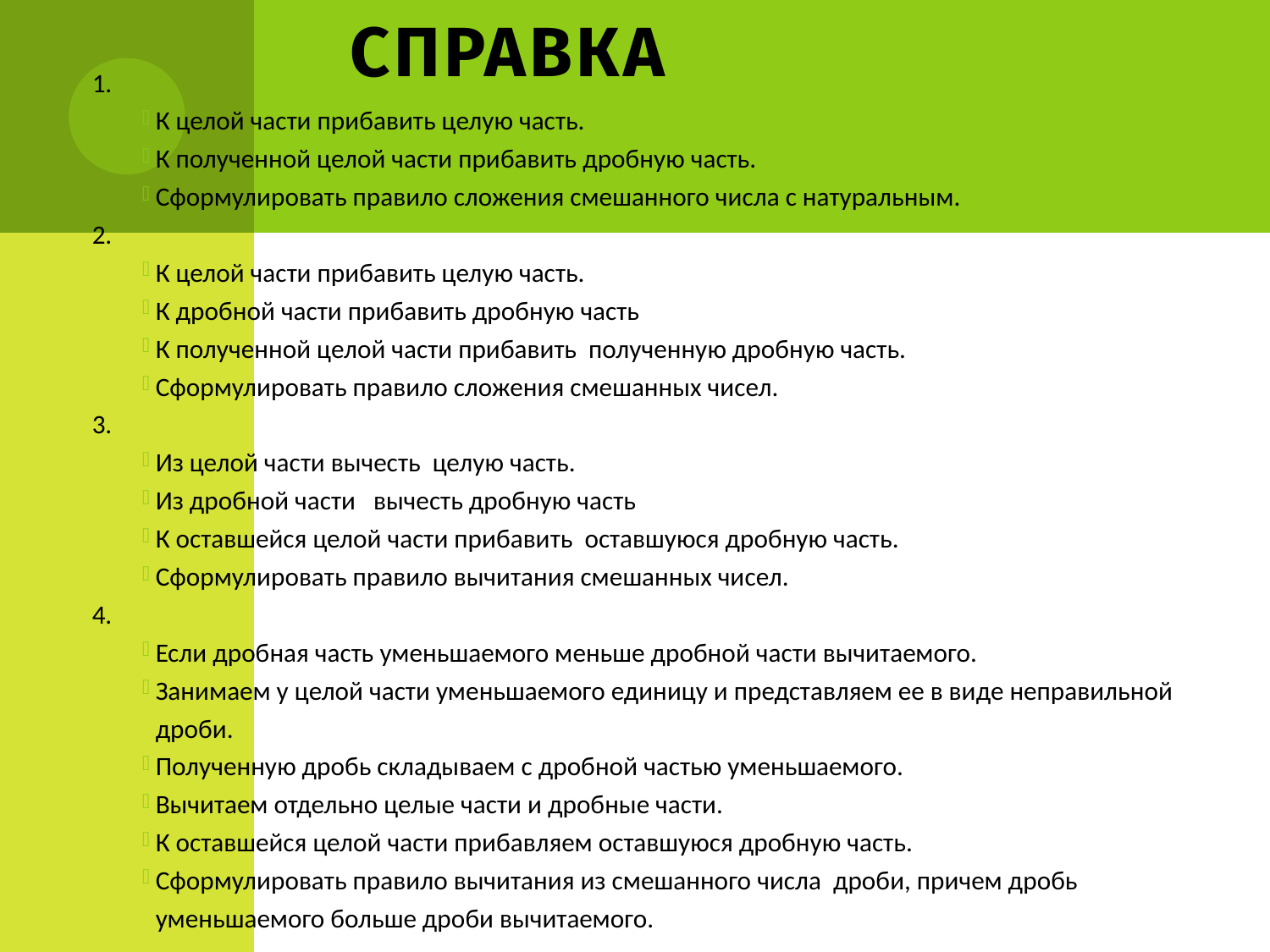

# Справка
1.
К целой части прибавить целую часть.
К полученной целой части прибавить дробную часть.
Сформулировать правило сложения смешанного числа с натуральным.
2.
К целой части прибавить целую часть.
К дробной части прибавить дробную часть
К полученной целой части прибавить  полученную дробную часть.
Сформулировать правило сложения смешанных чисел.
3.
Из целой части вычесть  целую часть.
Из дробной части   вычесть дробную часть
К оставшейся целой части прибавить  оставшуюся дробную часть.
Сформулировать правило вычитания смешанных чисел.
4.
Если дробная часть уменьшаемого меньше дробной части вычитаемого.
Занимаем у целой части уменьшаемого единицу и представляем ее в виде неправильной дроби.
Полученную дробь складываем с дробной частью уменьшаемого.
Вычитаем отдельно целые части и дробные части.
К оставшейся целой части прибавляем оставшуюся дробную часть.
Сформулировать правило вычитания из смешанного числа  дроби, причем дробь уменьшаемого больше дроби вычитаемого.